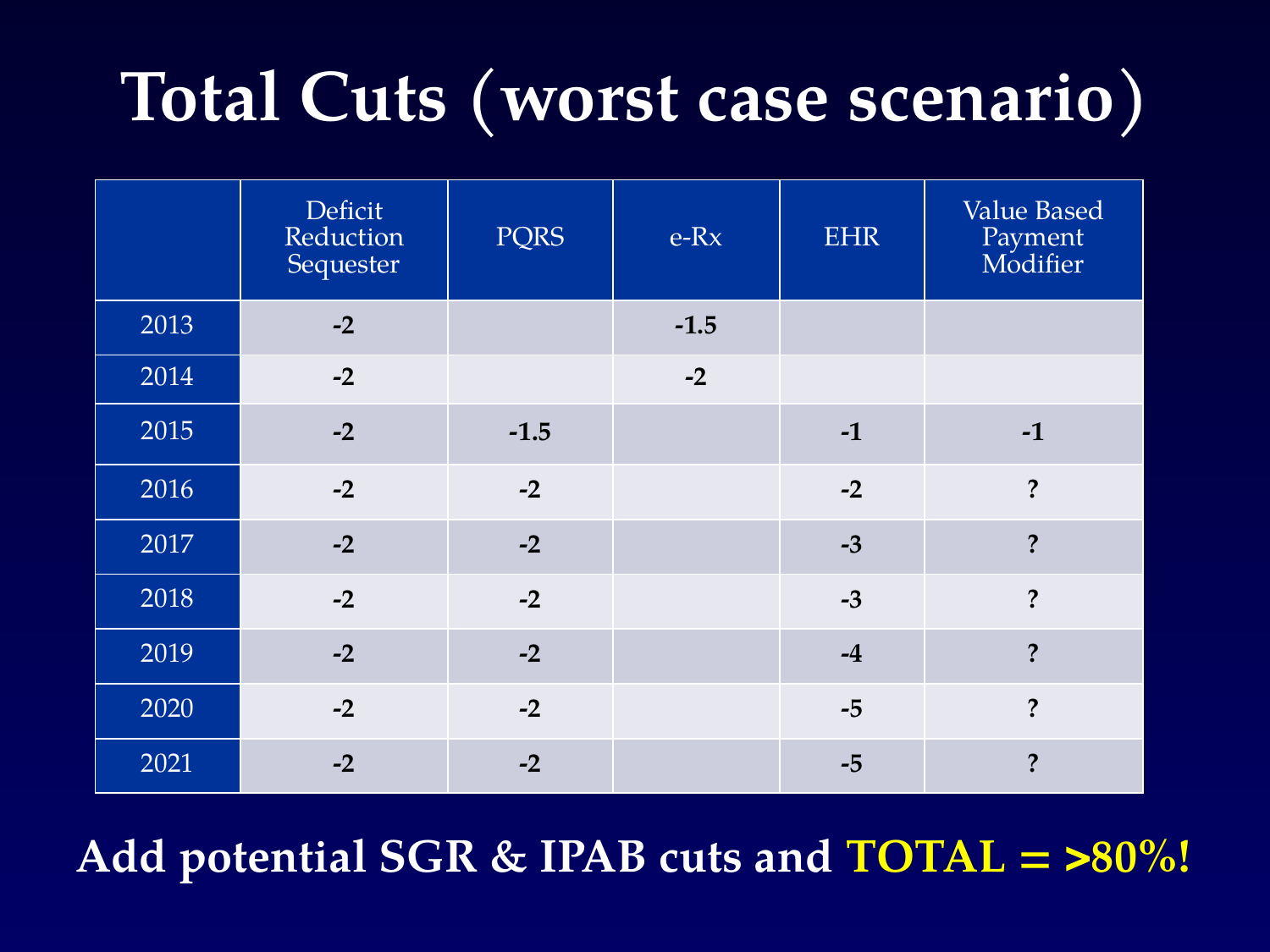

# Total Cuts (worst case scenario)
|  | Deficit Reduction Sequester | PQRS | e-Rx | EHR | Value Based Payment Modifier |
| --- | --- | --- | --- | --- | --- |
| 2013 | -2 |  | -1.5 |  |  |
| 2014 | -2 |  | -2 |  |  |
| 2015 | -2 | -1.5 |  | -1 | -1 |
| 2016 | -2 | -2 |  | -2 | ? |
| 2017 | -2 | -2 |  | -3 | ? |
| 2018 | -2 | -2 |  | -3 | ? |
| 2019 | -2 | -2 |  | -4 | ? |
| 2020 | -2 | -2 |  | -5 | ? |
| 2021 | -2 | -2 |  | -5 | ? |
Add potential SGR & IPAB cuts and TOTAL = >80%!